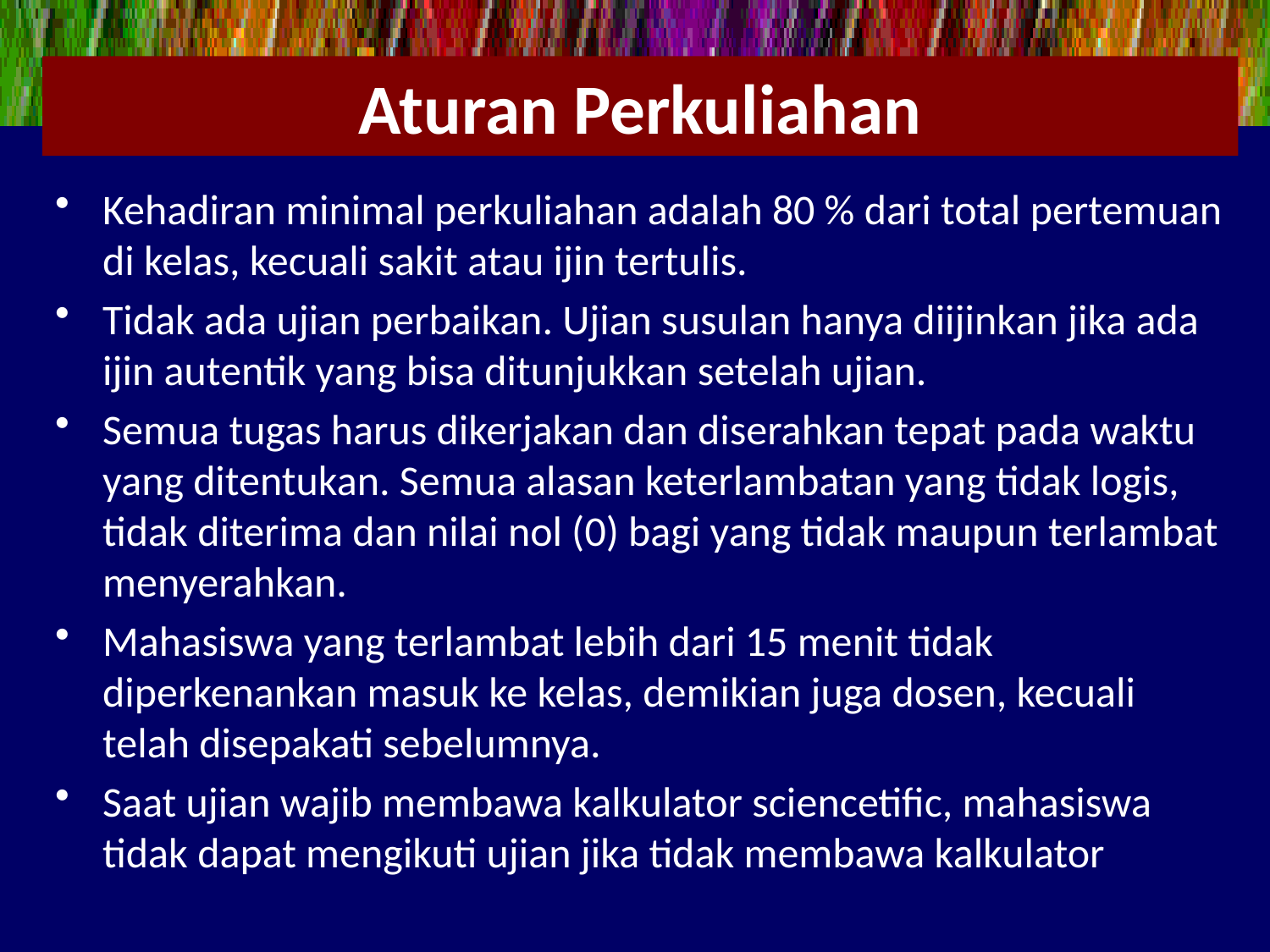

# Aturan Perkuliahan
Kehadiran minimal perkuliahan adalah 80 % dari total pertemuan di kelas, kecuali sakit atau ijin tertulis.
Tidak ada ujian perbaikan. Ujian susulan hanya diijinkan jika ada ijin autentik yang bisa ditunjukkan setelah ujian.
Semua tugas harus dikerjakan dan diserahkan tepat pada waktu yang ditentukan. Semua alasan keterlambatan yang tidak logis, tidak diterima dan nilai nol (0) bagi yang tidak maupun terlambat menyerahkan.
Mahasiswa yang terlambat lebih dari 15 menit tidak diperkenankan masuk ke kelas, demikian juga dosen, kecuali telah disepakati sebelumnya.
Saat ujian wajib membawa kalkulator sciencetific, mahasiswa tidak dapat mengikuti ujian jika tidak membawa kalkulator